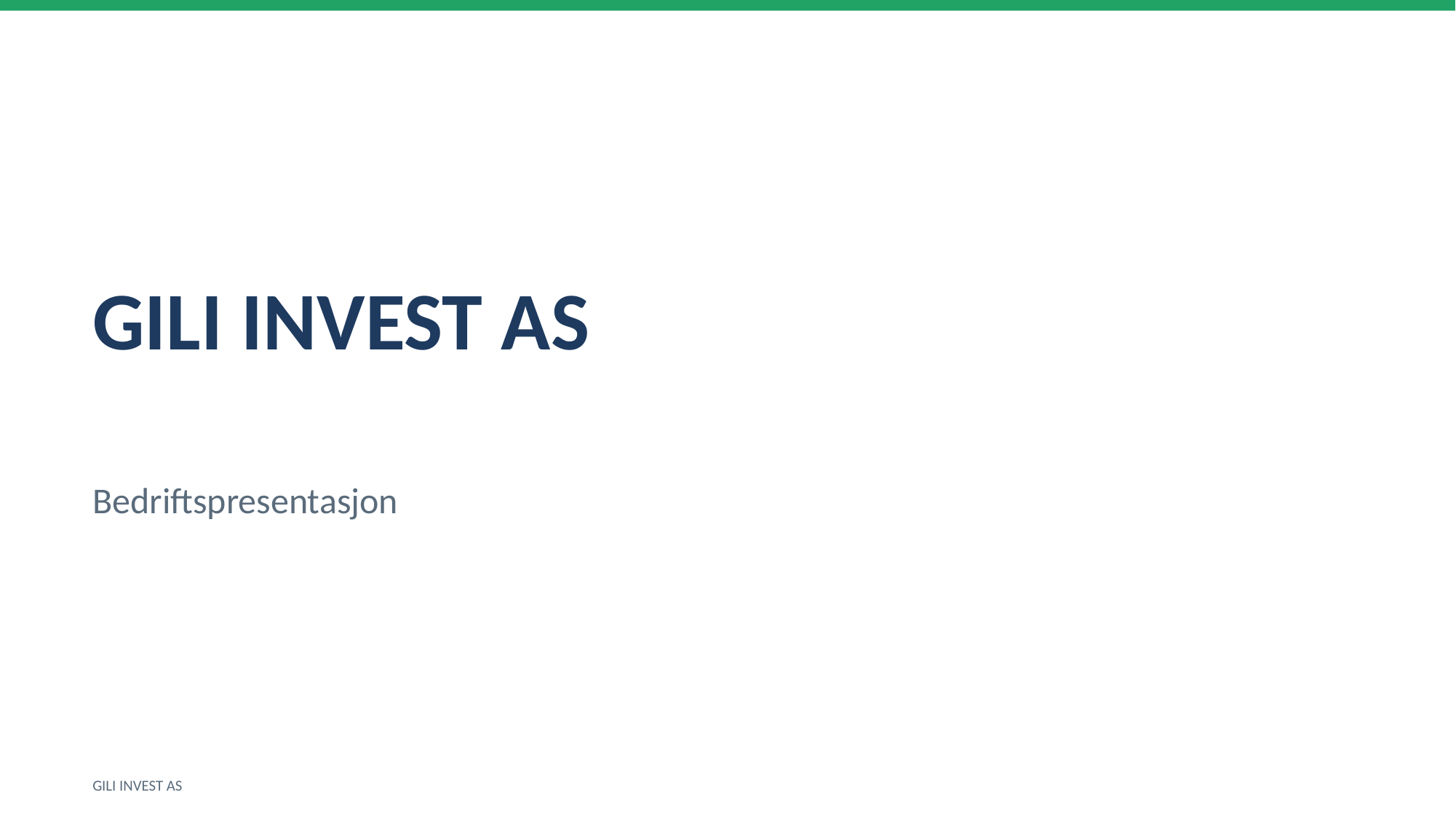

GILI INVEST AS
Bedriftspresentasjon
GILI INVEST AS